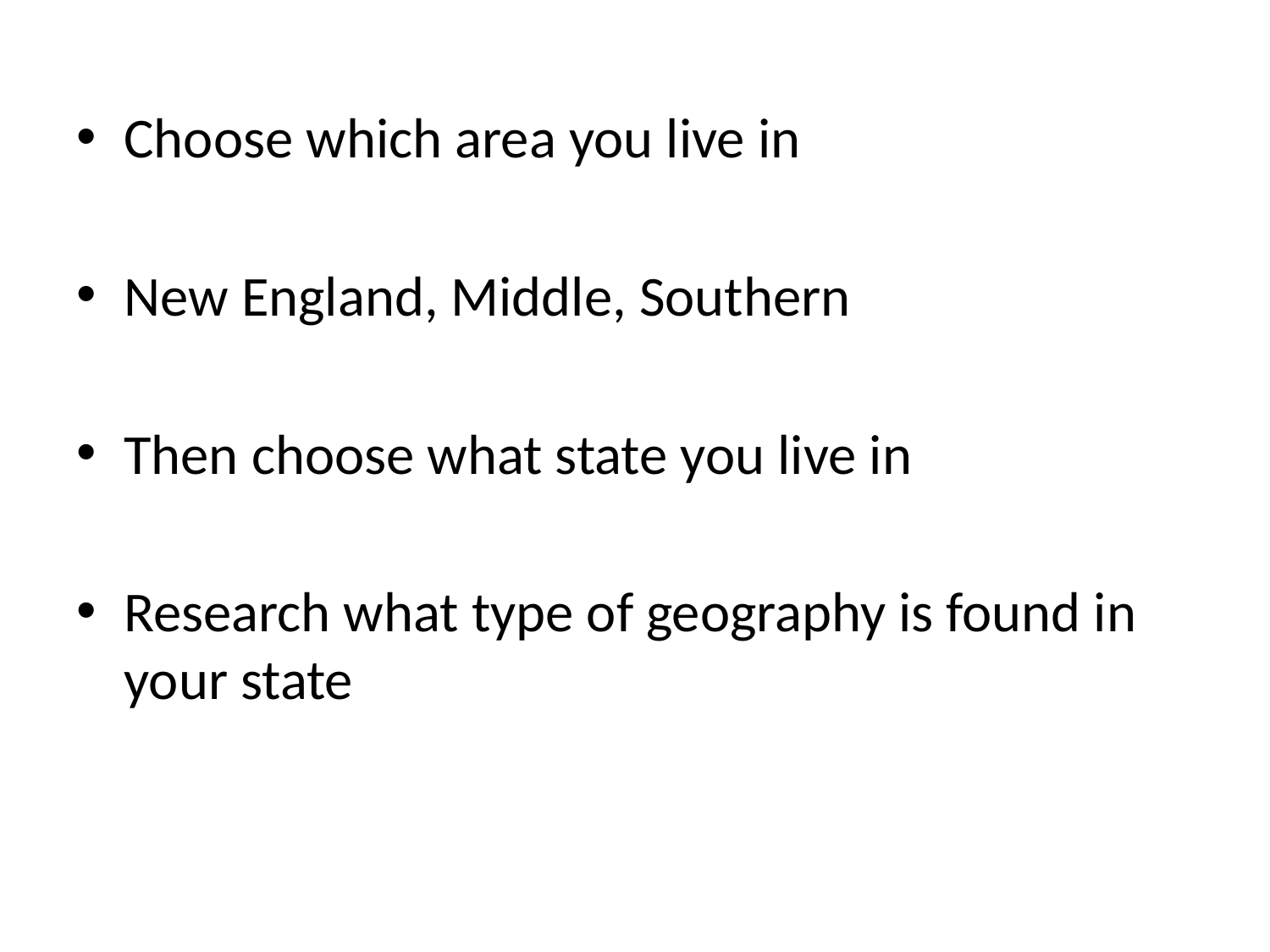

Choose which area you live in

New England, Middle, Southern

Then choose what state you live in

Research what type of geography is found in your state